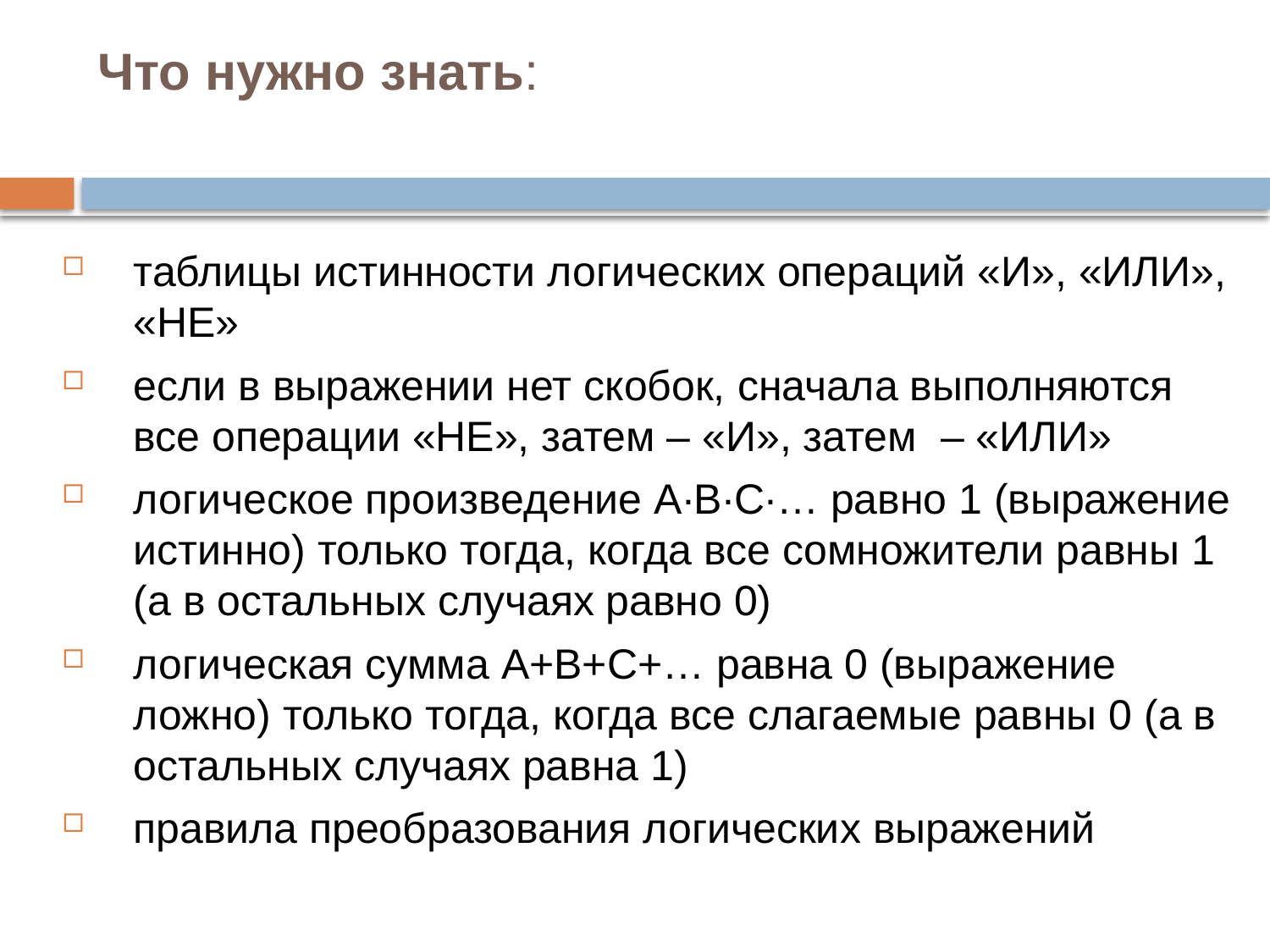

# Что нужно знать:
таблицы истинности логических операций «И», «ИЛИ», «НЕ»
если в выражении нет скобок, сначала выполняются все операции «НЕ», затем – «И», затем  – «ИЛИ»
логическое произведение A∙B∙C∙… равно 1 (выражение истинно) только тогда, когда все сомножители равны 1 (а в остальных случаях равно 0)
логическая сумма A+B+C+… равна 0 (выражение ложно) только тогда, когда все слагаемые равны 0 (а в остальных случаях равна 1)
правила преобразования логических выражений